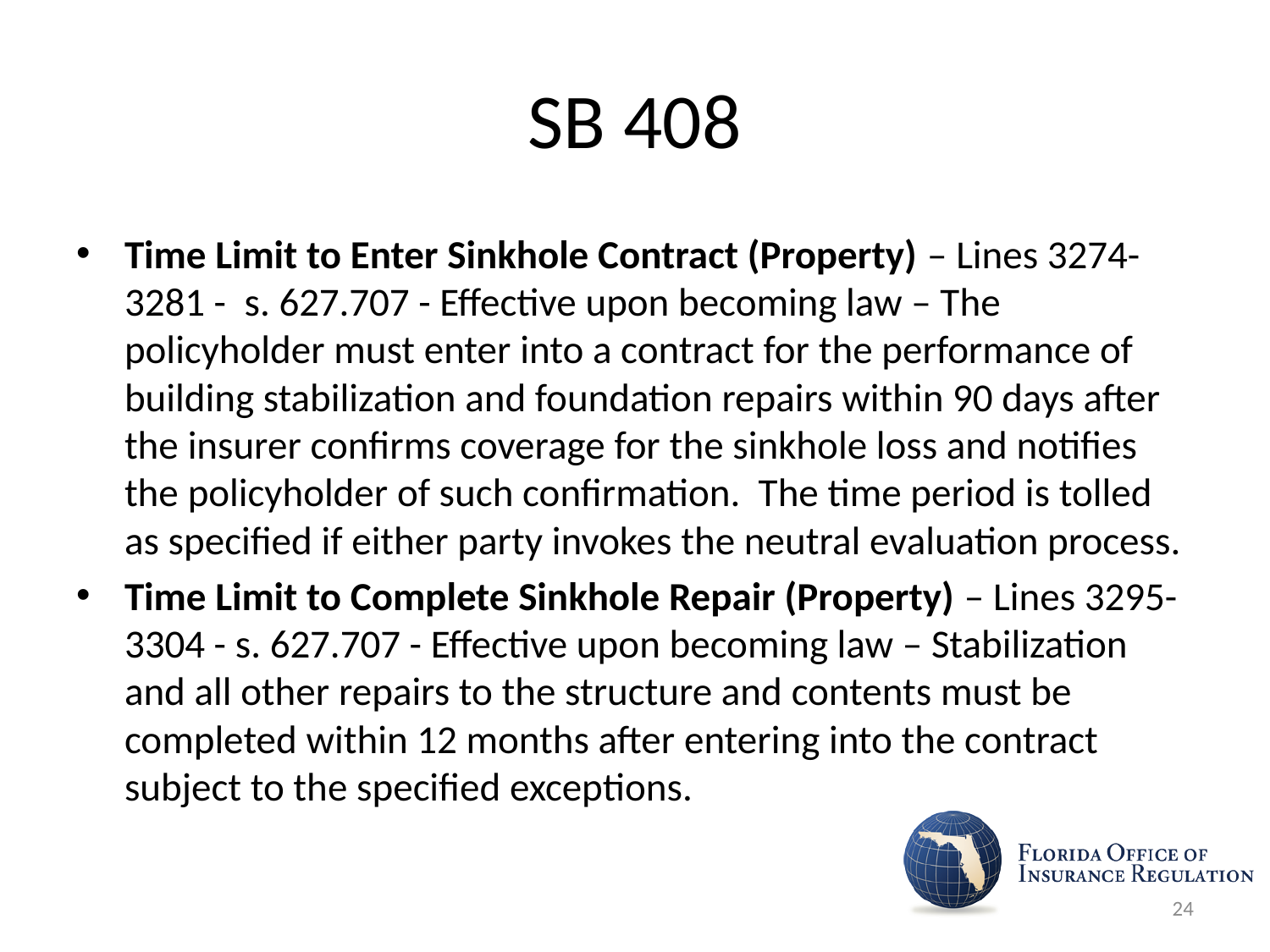

# SB 408
Time Limit to Enter Sinkhole Contract (Property) – Lines 3274-3281 -  s. 627.707 - Effective upon becoming law – The policyholder must enter into a contract for the performance of building stabilization and foundation repairs within 90 days after the insurer confirms coverage for the sinkhole loss and notifies the policyholder of such confirmation.  The time period is tolled as specified if either party invokes the neutral evaluation process.
Time Limit to Complete Sinkhole Repair (Property) – Lines 3295-3304 - s. 627.707 - Effective upon becoming law – Stabilization and all other repairs to the structure and contents must be completed within 12 months after entering into the contract subject to the specified exceptions.

24